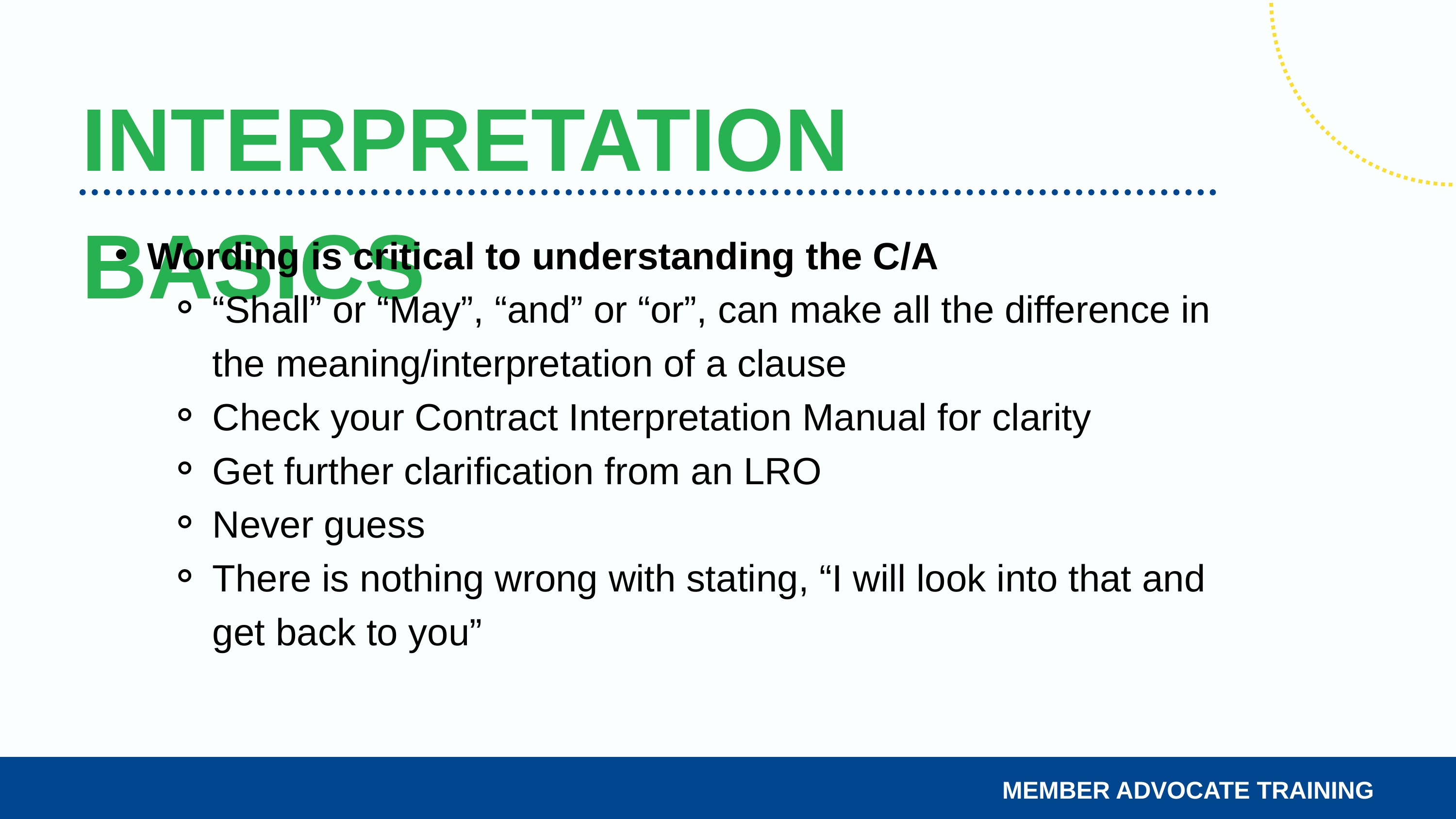

INTERPRETATION BASICS

Wording is critical to understanding the C/A
“Shall” or “May”, “and” or “or”, can make all the difference in the meaning/interpretation of a clause
Check your Contract Interpretation Manual for clarity
Get further clarification from an LRO
Never guess
There is nothing wrong with stating, “I will look into that and get back to you”

MEMBER ADVOCATE TRAINING